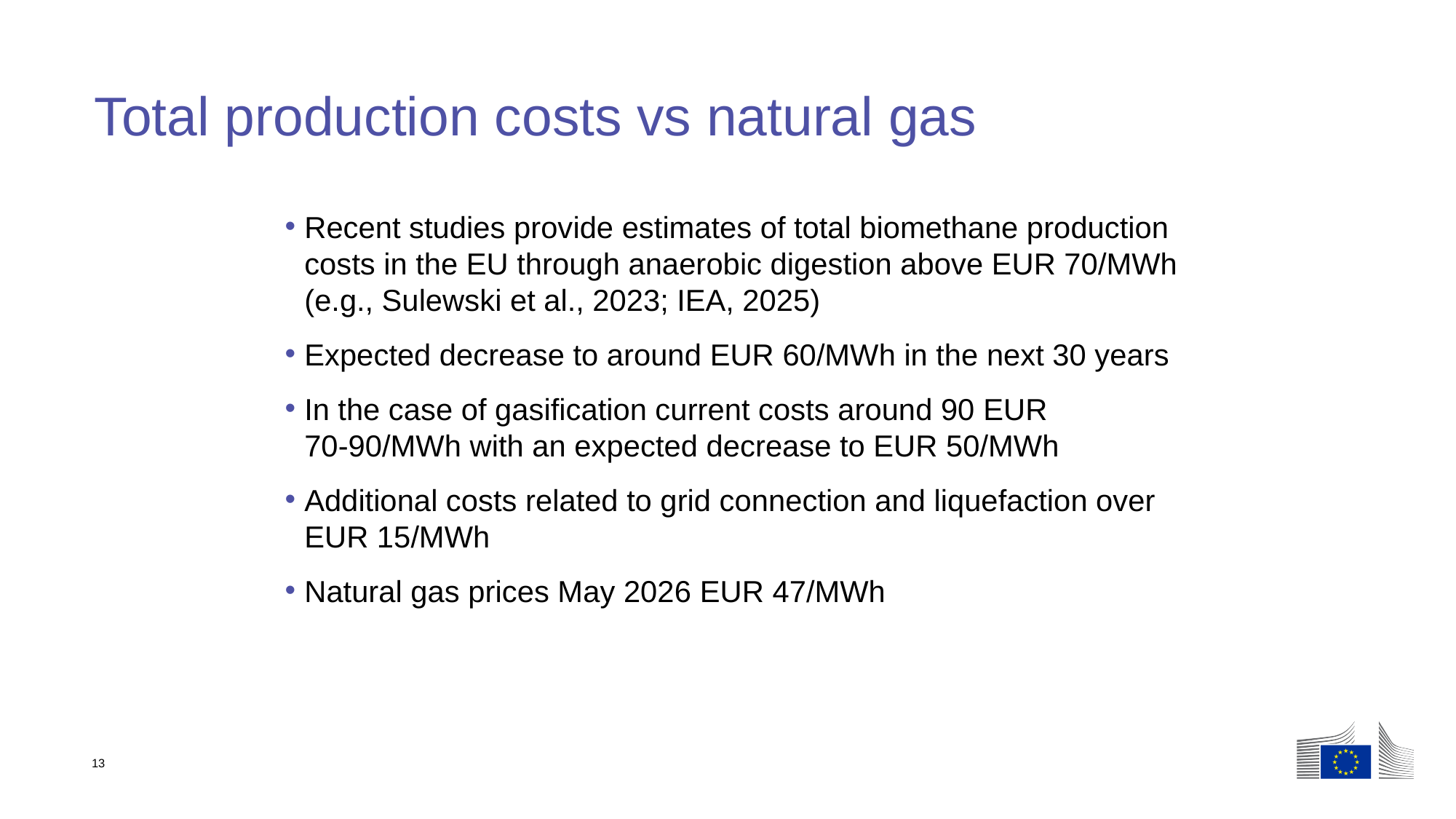

# Total production costs vs natural gas
Recent studies provide estimates of total biomethane production costs in the EU through anaerobic digestion above EUR 70/MWh (e.g., Sulewski et al., 2023; IEA, 2025)
Expected decrease to around EUR 60/MWh in the next 30 years
In the case of gasification current costs around 90 EUR 70-90/MWh with an expected decrease to EUR 50/MWh
Additional costs related to grid connection and liquefaction over EUR 15/MWh
Natural gas prices May 2026 EUR 47/MWh